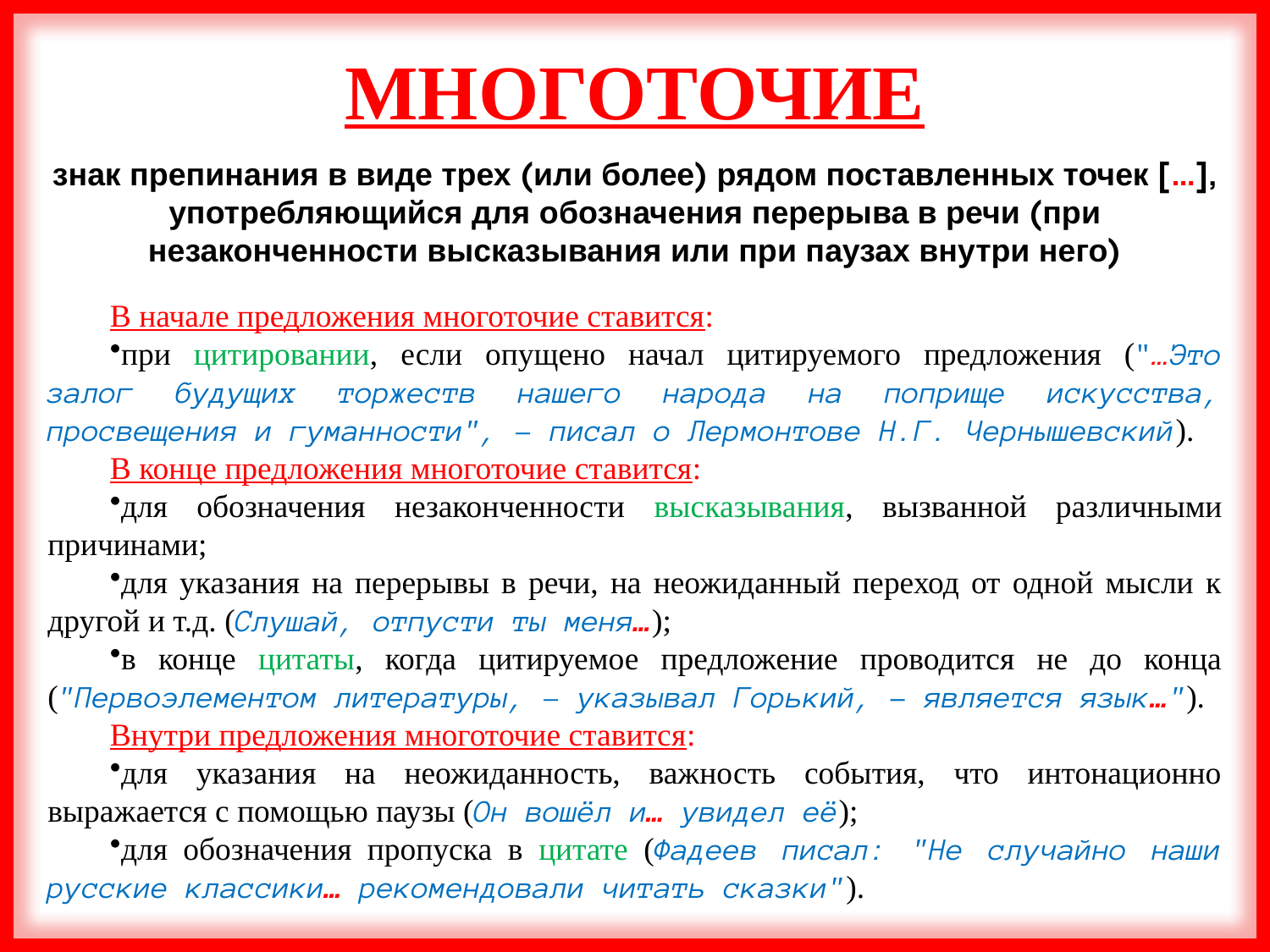

МНОГОТОЧИЕ

знак препинания в виде трех (или более) рядом поставленных точек […], употребляющийся для обозначения перерыва в речи (при незаконченности высказывания или при паузах внутри него)
В начале предложения многоточие ставится:
при цитировании, если опущено начал цитируемого предложения ("…Это залог будущих торжеств нашего народа на поприще искусства, просвещения и гуманности", – писал о Лермонтове Н.Г. Чернышевский).
В конце предложения многоточие ставится:
для обозначения незаконченности высказывания, вызванной различными причинами;
для указания на перерывы в речи, на неожиданный переход от одной мысли к другой и т.д. (Слушай, отпусти ты меня…);
в конце цитаты, когда цитируемое предложение проводится не до конца ("Первоэлементом литературы, – указывал Горький, - является язык…").
Внутри предложения многоточие ставится:
для указания на неожиданность, важность события, что интонационно выражается с помощью паузы (Он вошёл и… увидел её);
для обозначения пропуска в цитате (Фадеев писал: "Не случайно наши русские классики… рекомендовали читать сказки").